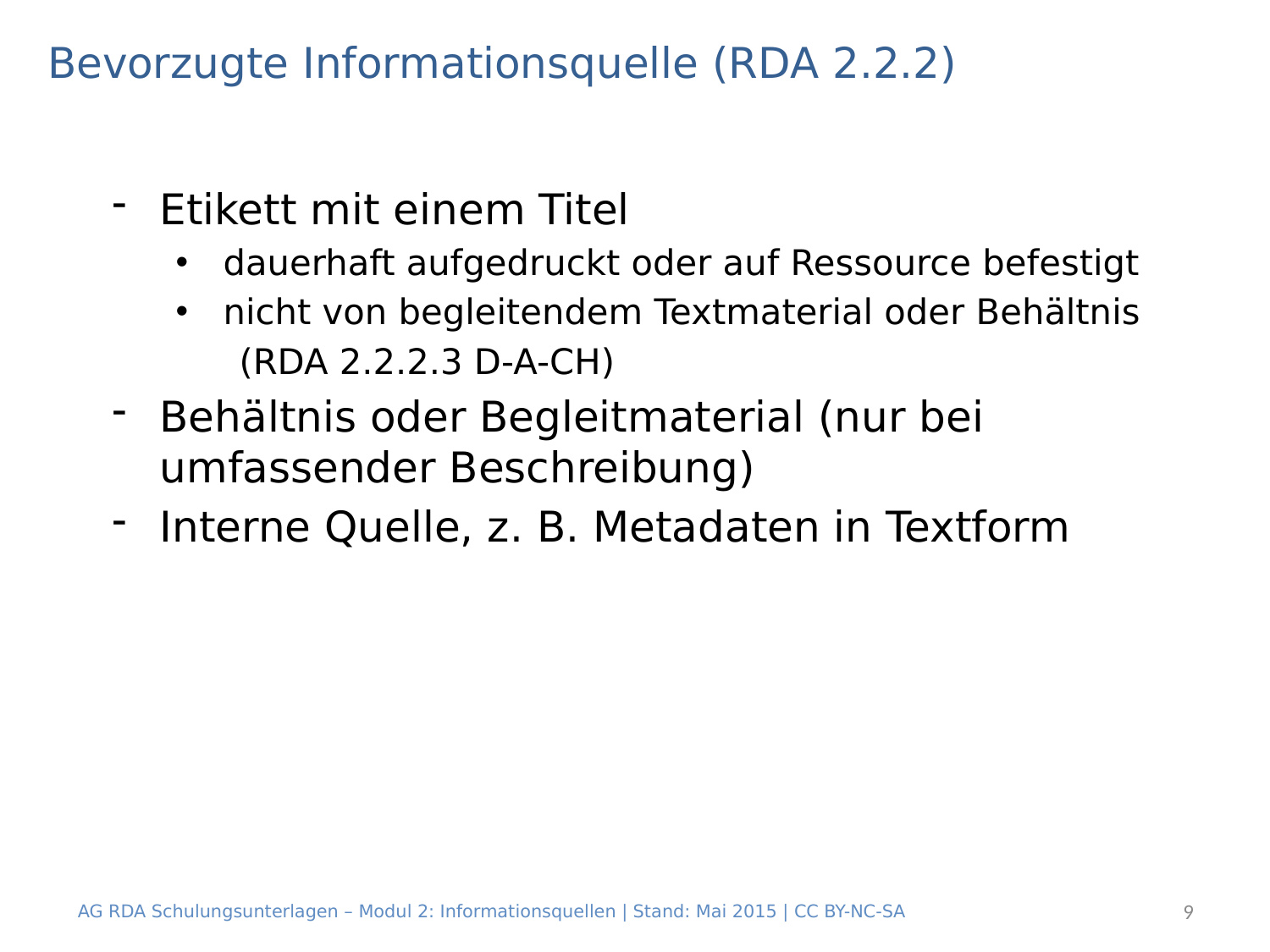

Bevorzugte Informationsquelle (RDA 2.2.2)
Etikett mit einem Titel
dauerhaft aufgedruckt oder auf Ressource befestigt
nicht von begleitendem Textmaterial oder Behältnis
	(RDA 2.2.2.3 D-A-CH)
Behältnis oder Begleitmaterial (nur bei umfassender Beschreibung)
Interne Quelle, z. B. Metadaten in Textform

AG RDA Schulungsunterlagen – Modul 2: Informationsquellen | Stand: Mai 2015 | CC BY-NC-SA
9